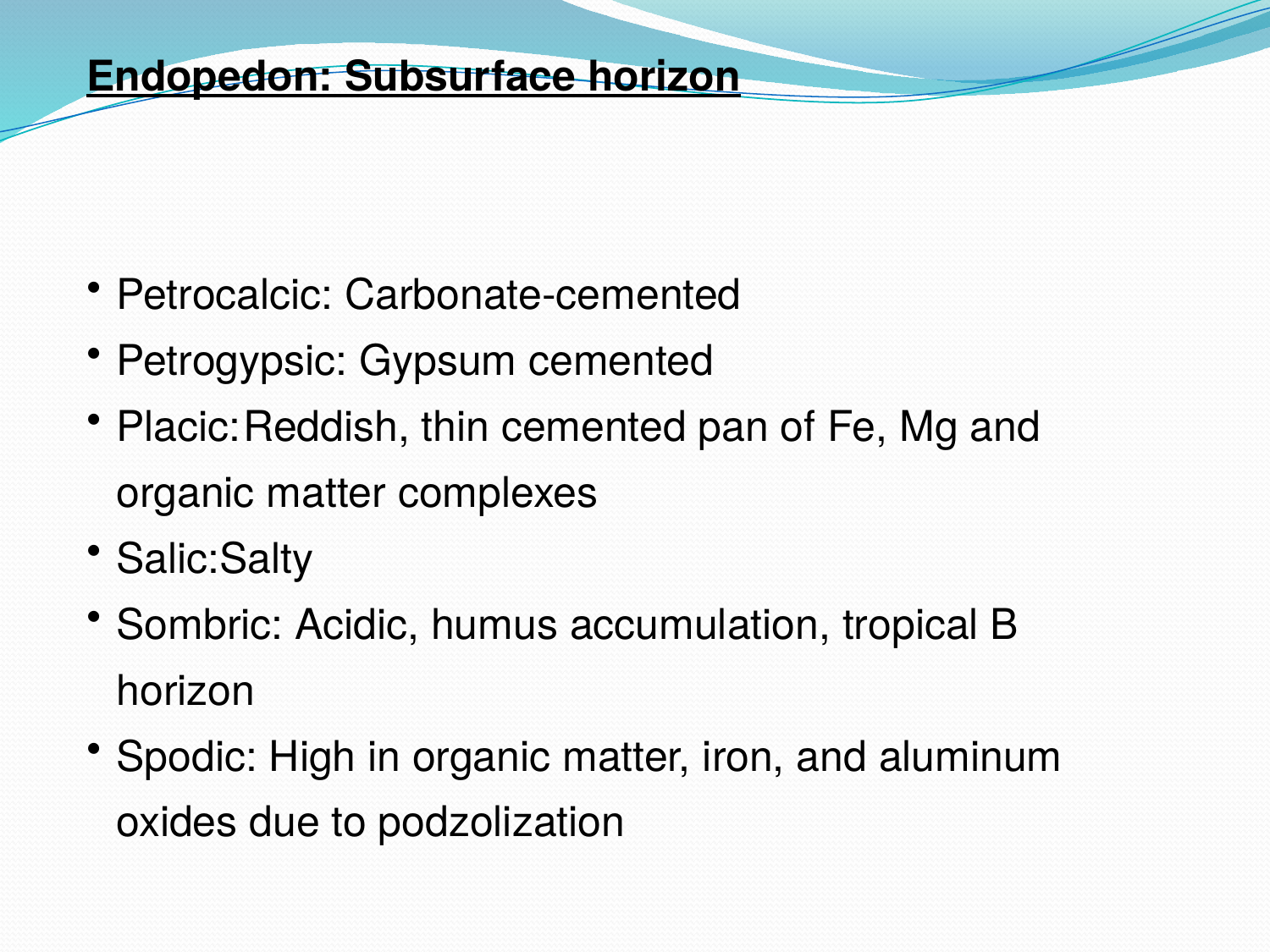

Endopedon: Subsurface horizon

Petrocalcic: Carbonate-cemented
Petrogypsic: Gypsum cemented
Placic:	Reddish, thin cemented pan of Fe, Mg and organic matter complexes
Salic:Salty
Sombric: Acidic, humus accumulation, tropical B horizon
Spodic: High in organic matter, iron, and aluminum oxides due to podzolization